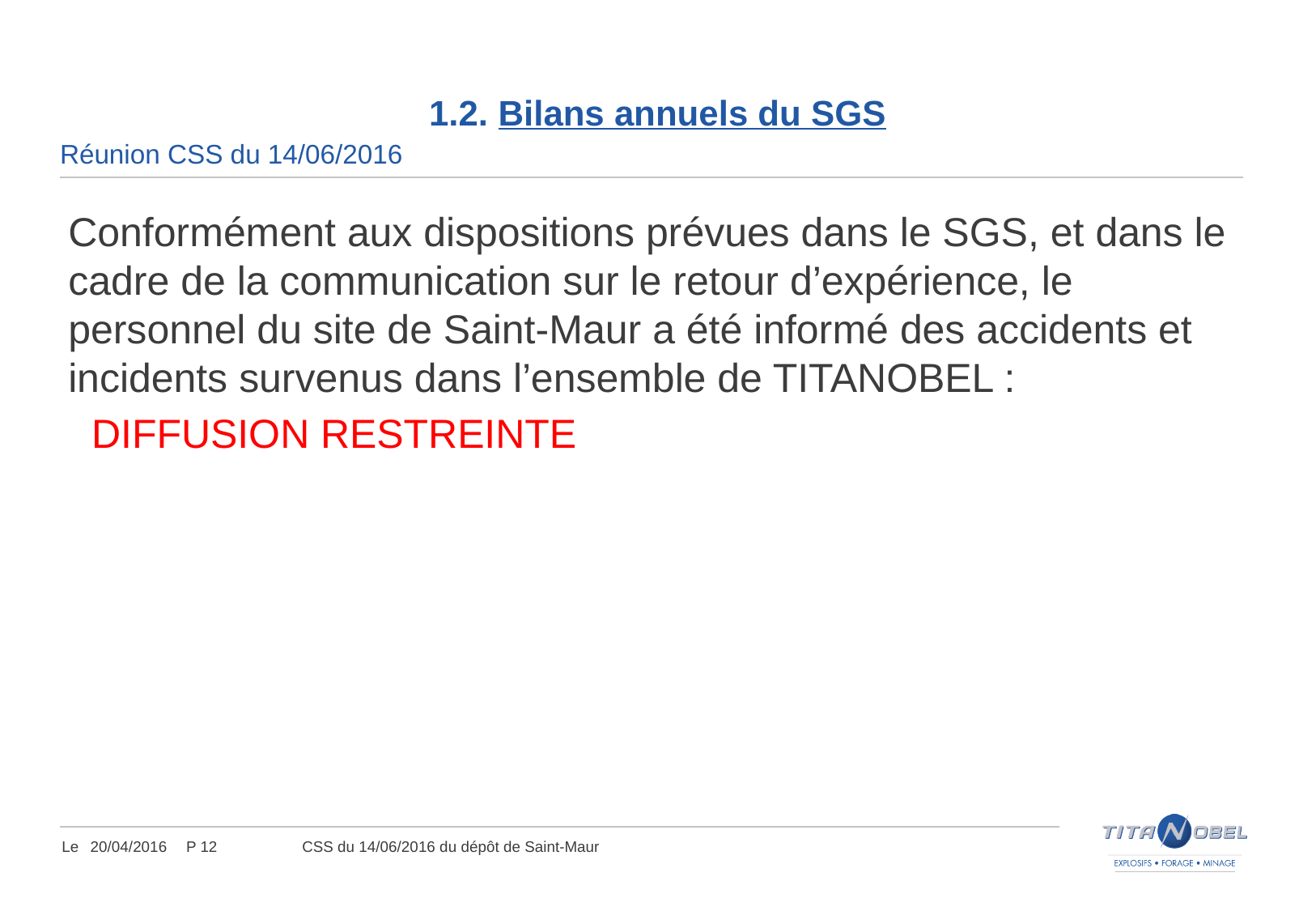

# 1.2. Bilans annuels du SGS
Réunion CSS du 14/06/2016

Conformément aux dispositions prévues dans le SGS, et dans le cadre de la communication sur le retour d’expérience, le personnel du site de Saint-Maur a été informé des accidents et incidents survenus dans l’ensemble de TITANOBEL :
DIFFUSION RESTREINTE

20/04/2016
CSS du 14/06/2016 du dépôt de Saint-Maur